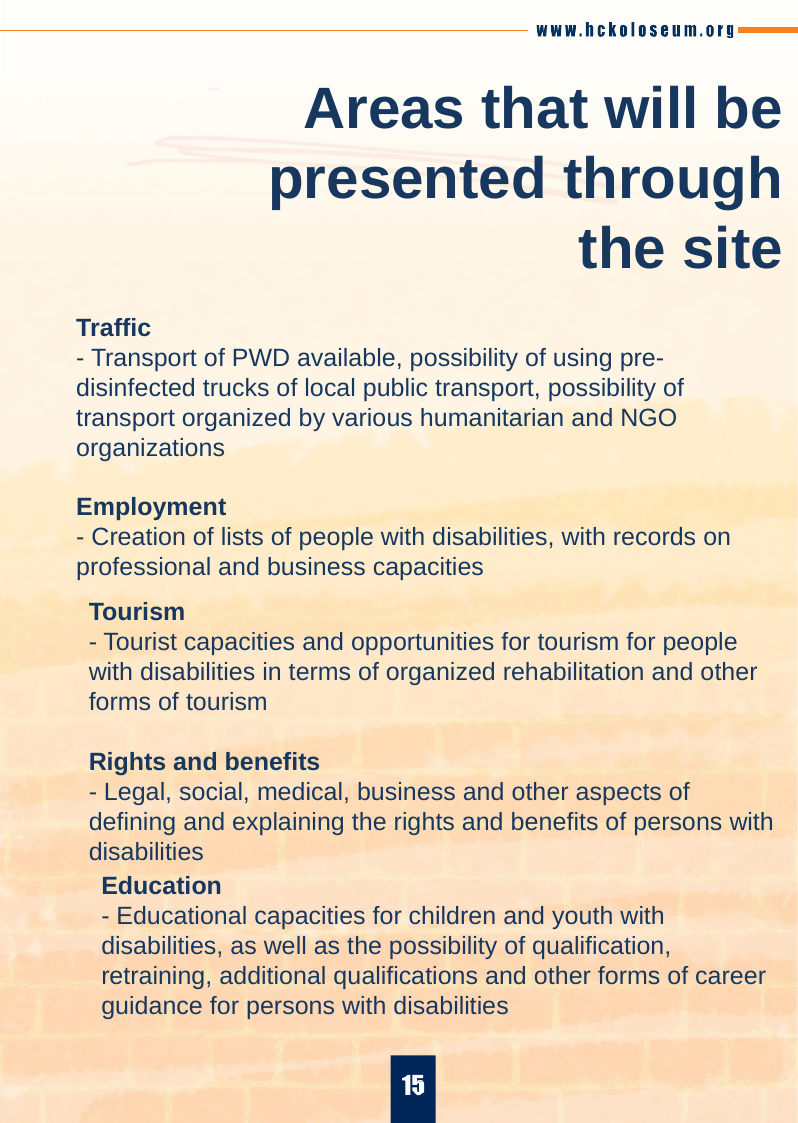

Areas that will be presented through the site
Traffic
- Transport of PWD available, possibility of using pre-disinfected trucks of local public transport, possibility of transport organized by various humanitarian and NGO organizations

Employment
- Creation of lists of people with disabilities, with records on professional and business capacities
Tourism
- Tourist capacities and opportunities for tourism for people with disabilities in terms of organized rehabilitation and other forms of tourism

Rights and benefits
- Legal, social, medical, business and other aspects of defining and explaining the rights and benefits of persons with disabilities
Education
- Educational capacities for children and youth with disabilities, as well as the possibility of qualification, retraining, additional qualifications and other forms of career guidance for persons with disabilities